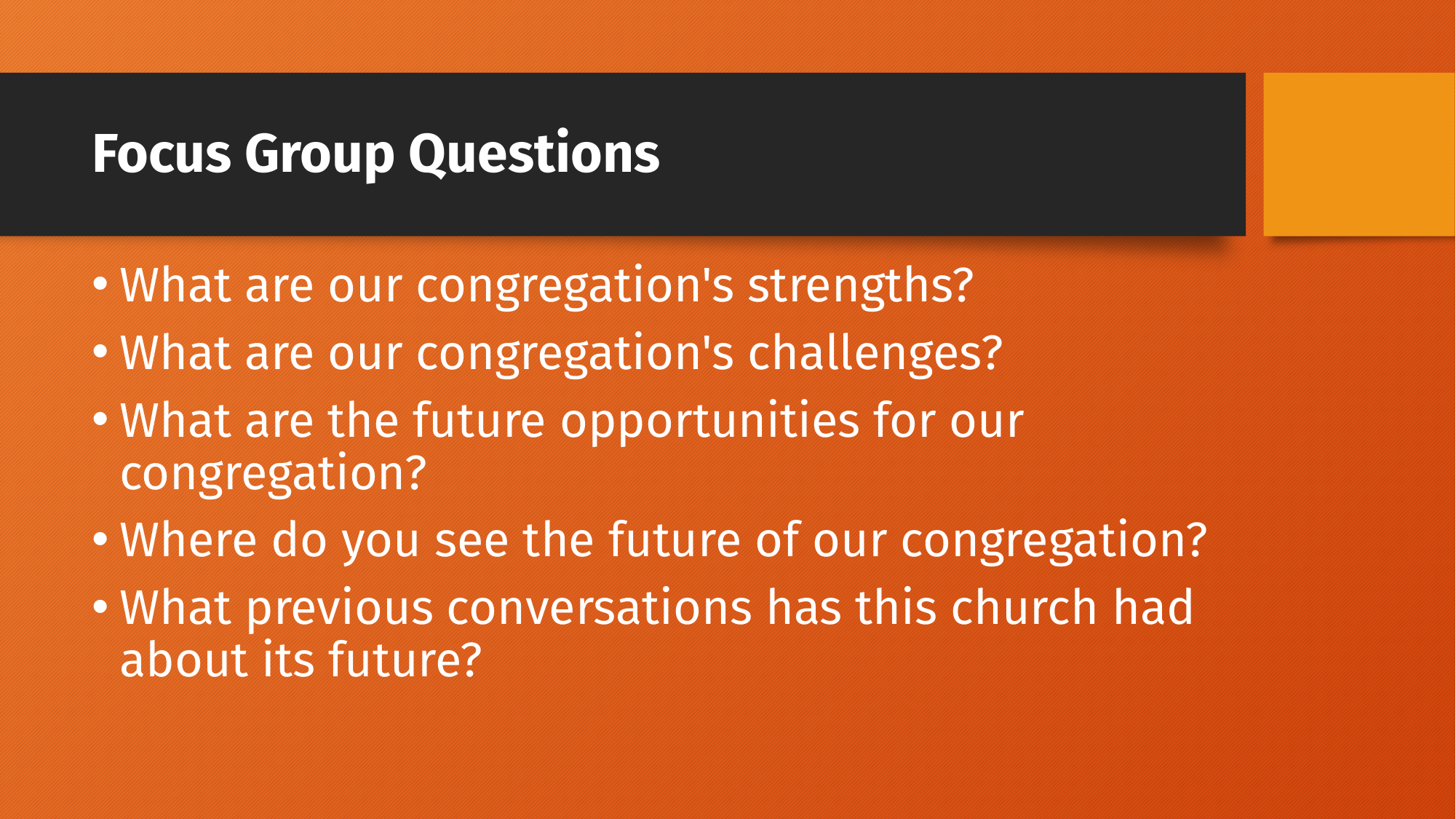

# Focus Group Questions
What are our congregation's strengths?
What are our congregation's challenges?
What are the future opportunities for our congregation?
Where do you see the future of our congregation?
What previous conversations has this church had about its future?